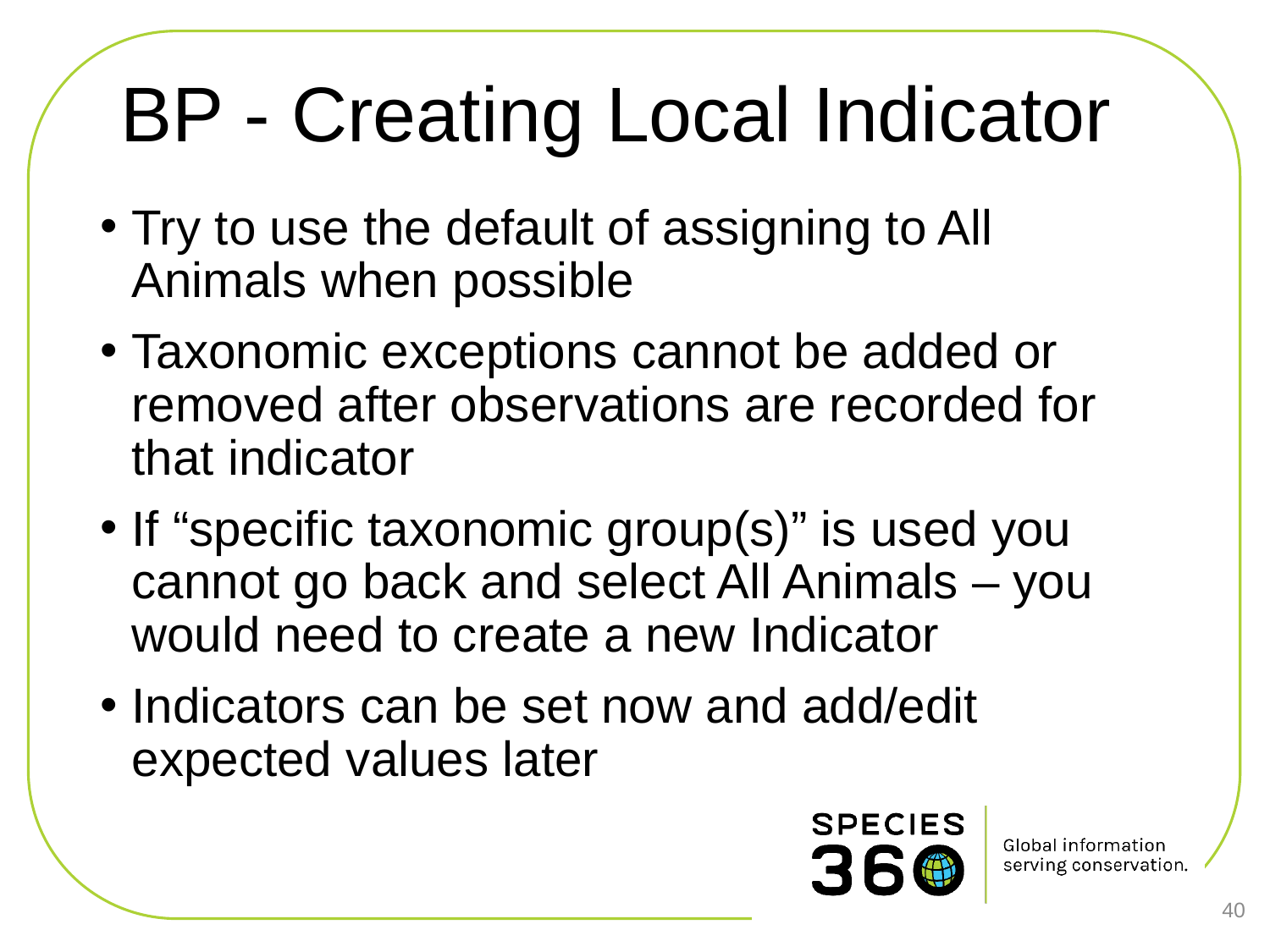

# BP - Creating Local Indicator
Try to use the default of assigning to All Animals when possible
Taxonomic exceptions cannot be added or removed after observations are recorded for that indicator
If “specific taxonomic group(s)” is used you cannot go back and select All Animals – you would need to create a new Indicator
Indicators can be set now and add/edit expected values later

40